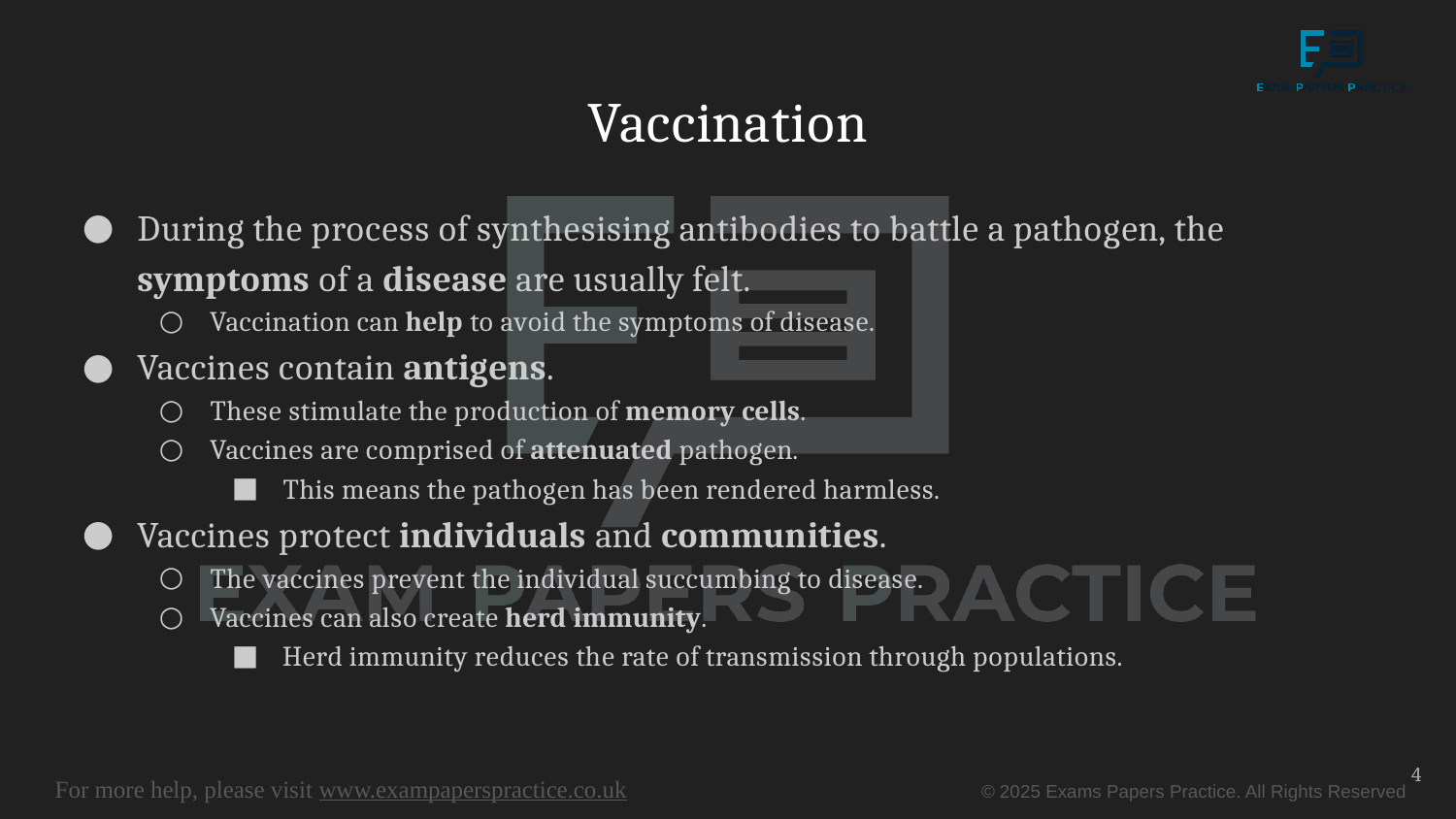

# Vaccination

During the process of synthesising antibodies to battle a pathogen, the symptoms of a disease are usually felt.
Vaccination can help to avoid the symptoms of disease.
Vaccines contain antigens.
These stimulate the production of memory cells.
Vaccines are comprised of attenuated pathogen.
This means the pathogen has been rendered harmless.
Vaccines protect individuals and communities.
The vaccines prevent the individual succumbing to disease.
Vaccines can also create herd immunity.
Herd immunity reduces the rate of transmission through populations.
4